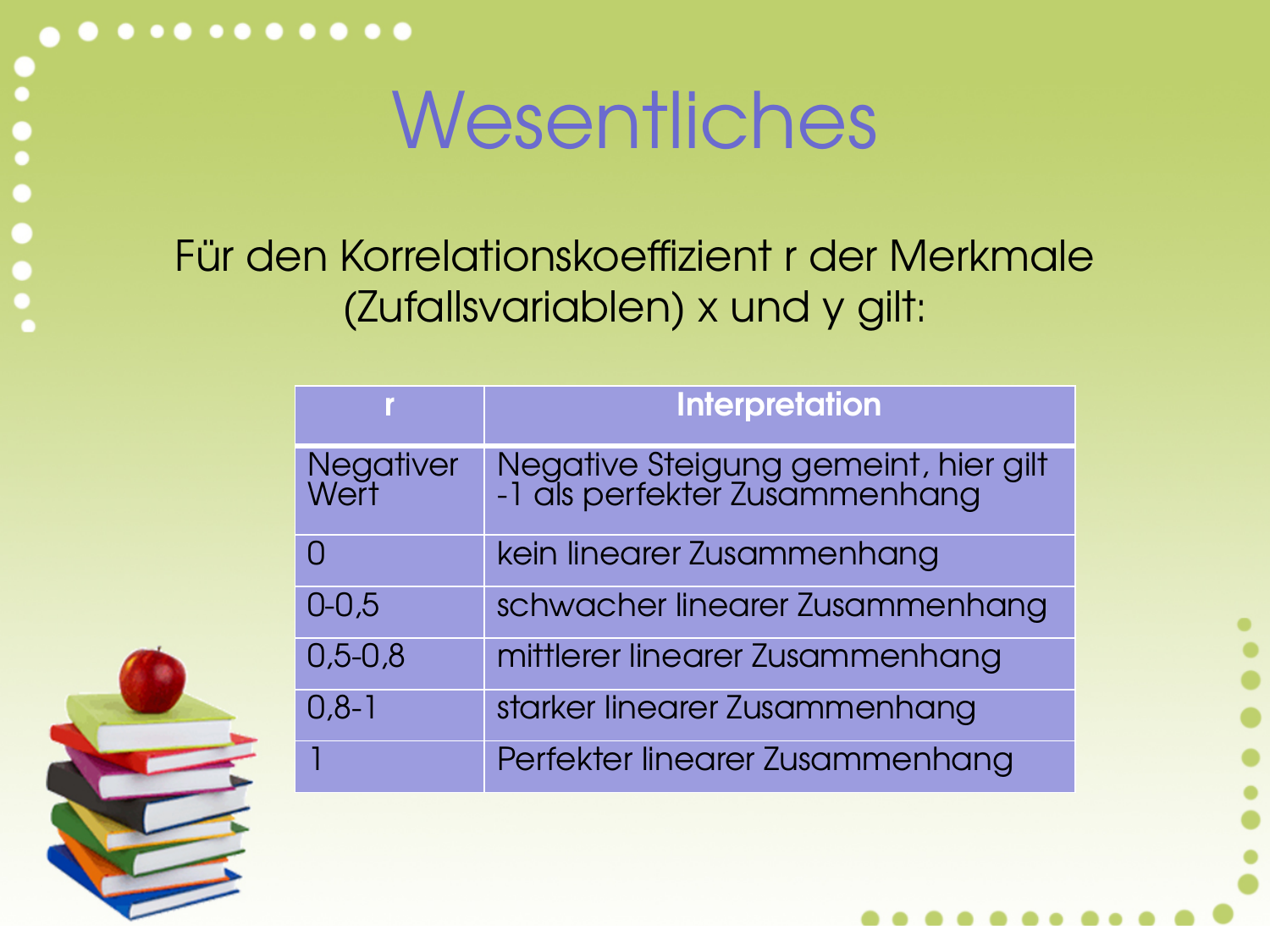

# Wesentliches
Für den Korrelationskoeffizient r der Merkmale (Zufallsvariablen) x und y gilt:

| r | Interpretation |
| --- | --- |
| Negativer Wert | Negative Steigung gemeint, hier gilt -1 als perfekter Zusammenhang |
| 0 | kein linearer Zusammenhang |
| 0-0,5 | schwacher linearer Zusammenhang |
| 0,5-0,8 | mittlerer linearer Zusammenhang |
| 0,8-1 | starker linearer Zusammenhang |
| 1 | Perfekter linearer Zusammenhang |